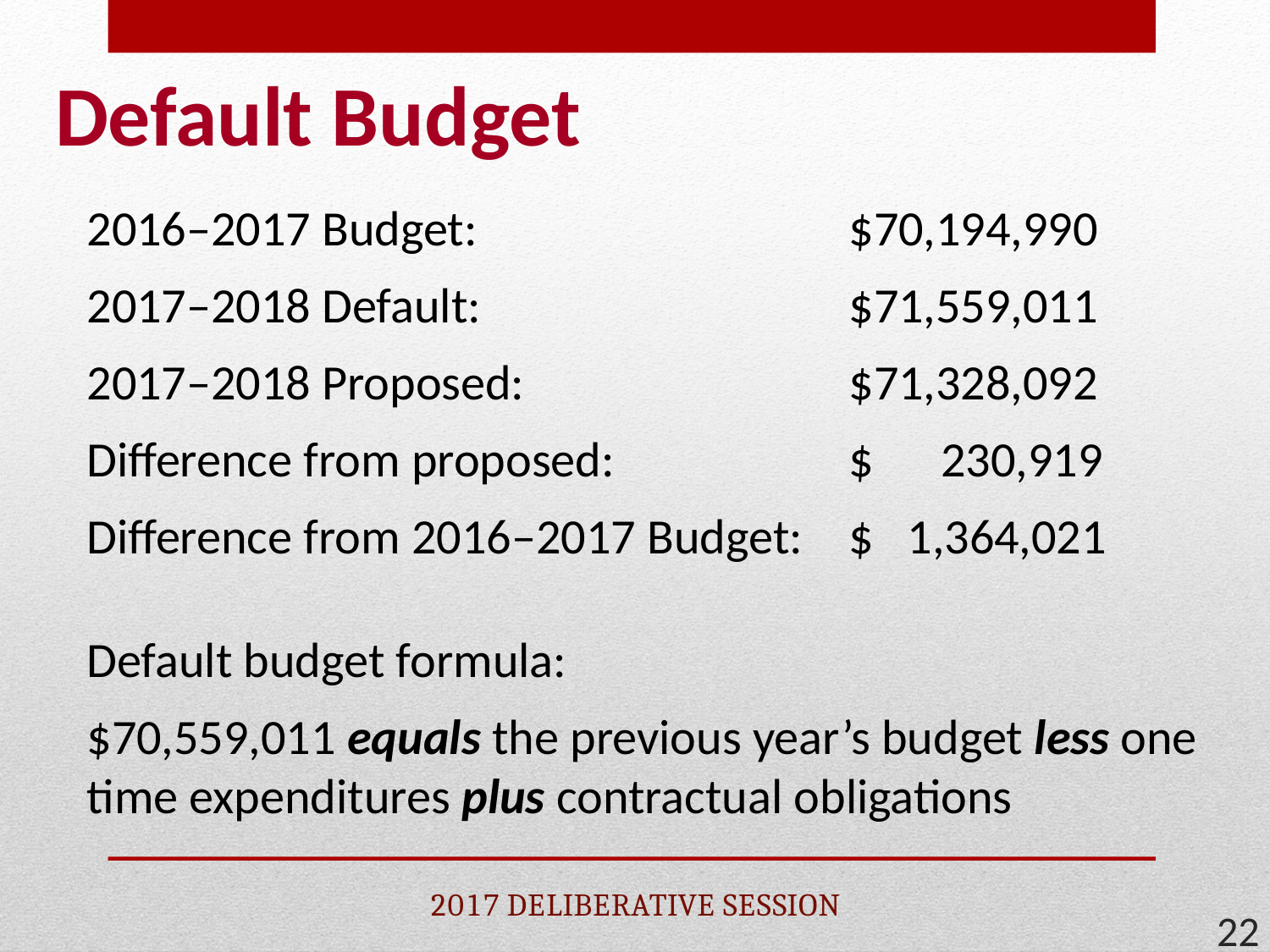

# Default Budget
2016–2017 Budget:			$70,194,990
2017–2018 Default:			$71,559,011
2017–2018 Proposed:			$71,328,092
Difference from proposed:		$      230,919
Difference from 2016–2017 Budget:	$   1,364,021

Default budget formula:
$70,559,011 equals the previous year’s budget less one time expenditures plus contractual obligations
2017 DELIBERATIVE SESSION
22